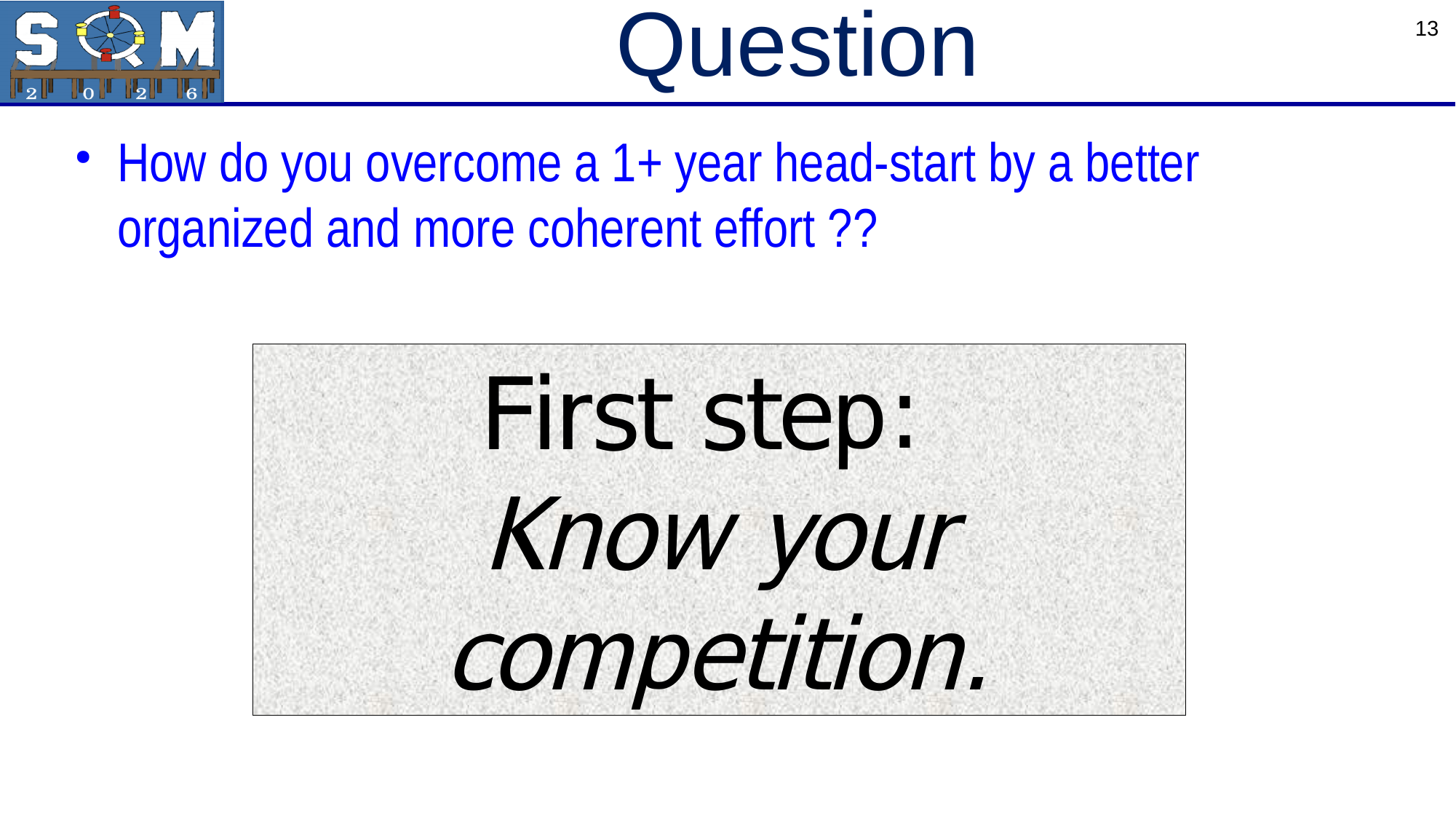

# Question
13
How do you overcome a 1+ year head-start by a better organized and more coherent effort ??
First step:
Know your competition.